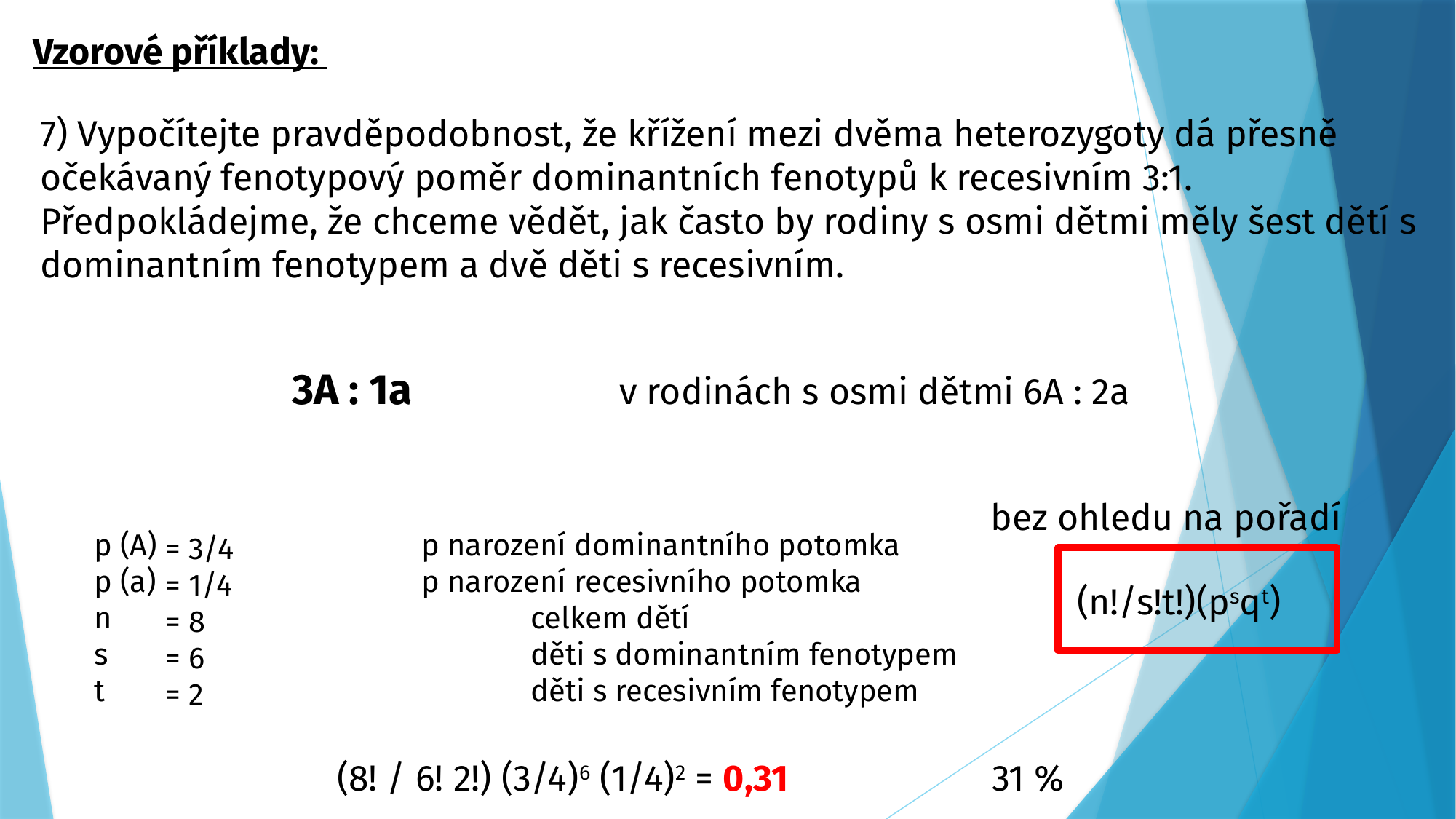

Vzorové příklady:
7) Vypočítejte pravděpodobnost, že křížení mezi dvěma heterozygoty dá přesně očekávaný fenotypový poměr dominantních fenotypů k recesivním 3:1. Předpokládejme, že chceme vědět, jak často by rodiny s osmi dětmi měly šest dětí s dominantním fenotypem a dvě děti s recesivním.
3A : 1a 		v rodinách s osmi dětmi 6A : 2a
bez ohledu na pořadí
p (A)   			p narození dominantního potomka
p (a)  	 		p narození recesivního potomka
n 				celkem dětí
s   				děti s dominantním fenotypem
t 	  			děti s recesivním fenotypem
= 3/4
= 1/4
= 8
= 6
= 2

(n!/s!t!)(psqt)
(8! / 6! 2!) (3/4)6 (1/4)2 = 0,31 		31 %